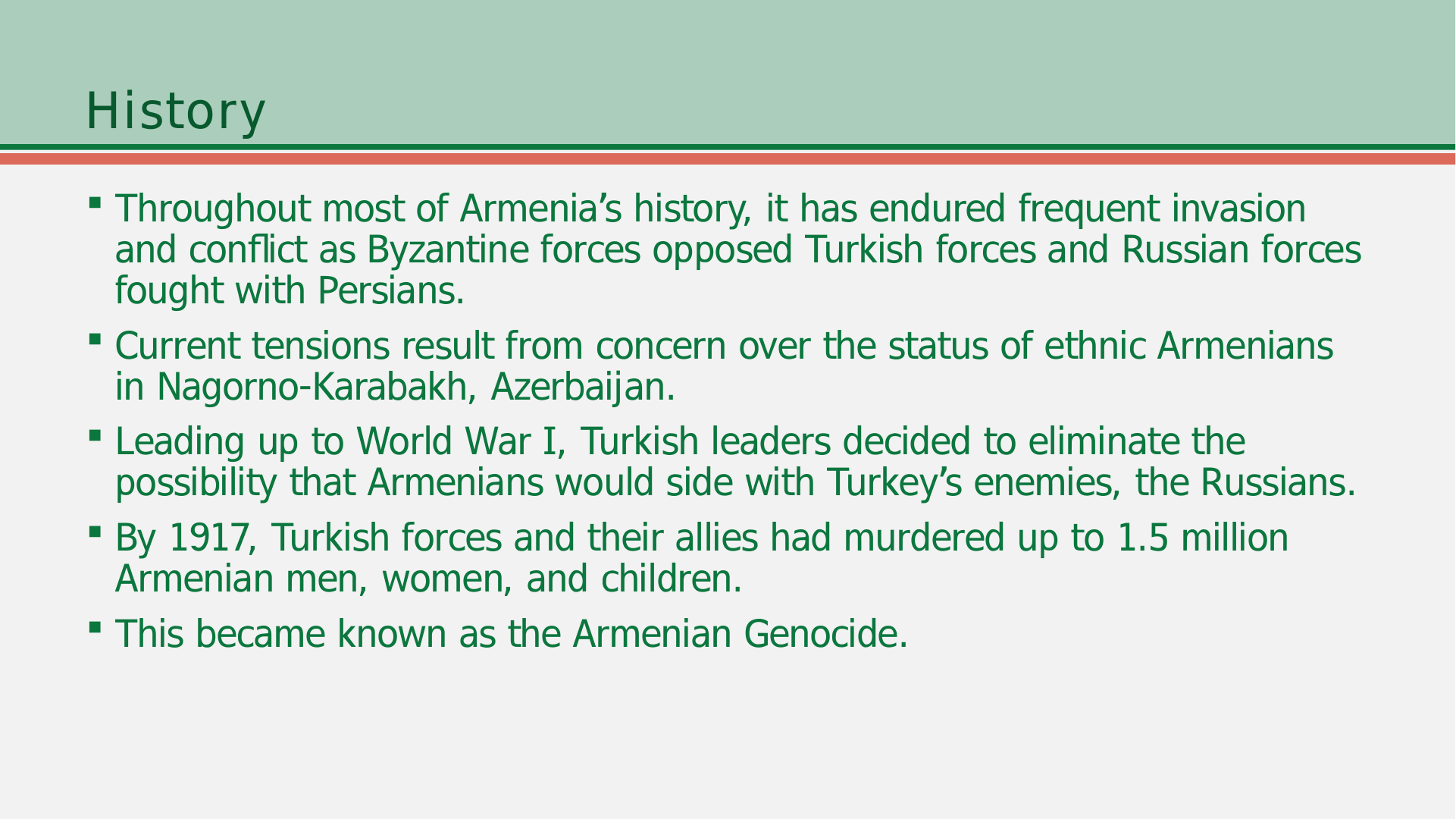

# History
Throughout most of Armenia’s history, it has endured frequent invasion and conflict as Byzantine forces opposed Turkish forces and Russian forces fought with Persians.
Current tensions result from concern over the status of ethnic Armenians in Nagorno-Karabakh, Azerbaijan.
Leading up to World War I, Turkish leaders decided to eliminate the possibility that Armenians would side with Turkey’s enemies, the Russians.
By 1917, Turkish forces and their allies had murdered up to 1.5 million Armenian men, women, and children.
This became known as the Armenian Genocide.